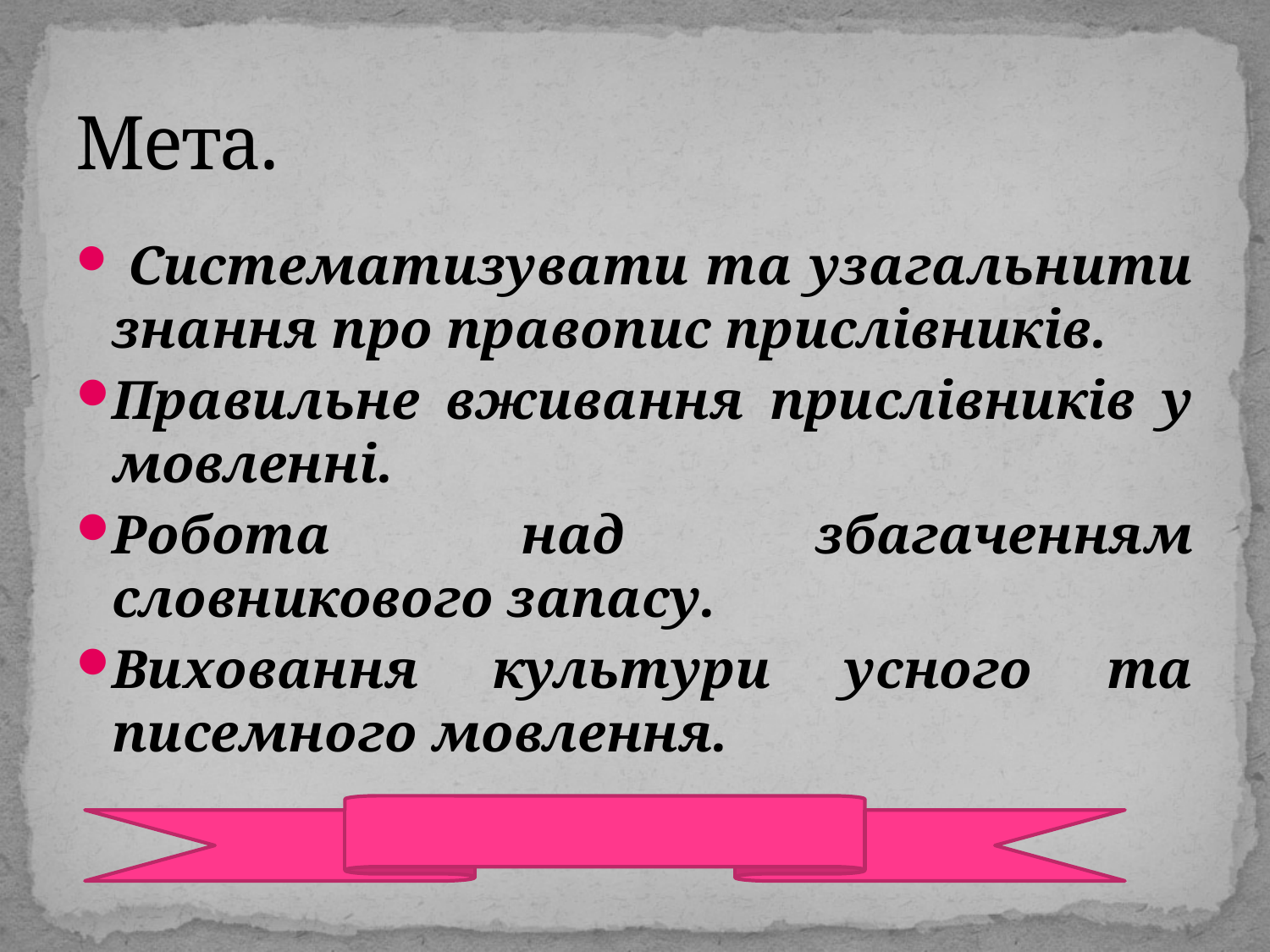

# Мета.
 Систематизувати та узагальнити знання про правопис прислівників.
Правильне вживання прислівників у мовленні.
Робота над збагаченням словникового запасу.
Виховання культури усного та писемного мовлення.